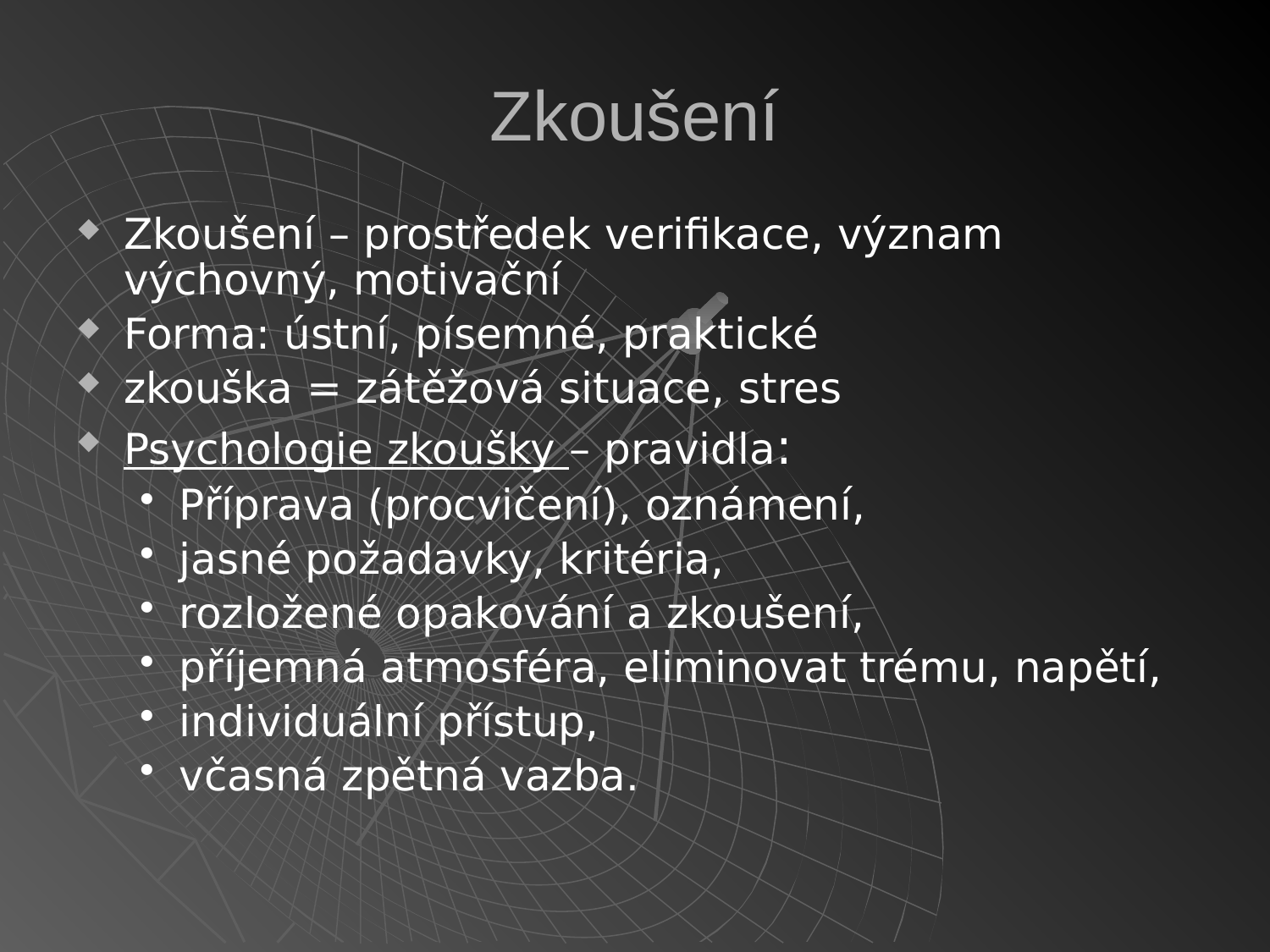

# Zkoušení
Zkoušení – prostředek verifikace, význam výchovný, motivační
Forma: ústní, písemné, praktické
zkouška = zátěžová situace, stres
Psychologie zkoušky – pravidla:
Příprava (procvičení), oznámení,
jasné požadavky, kritéria,
rozložené opakování a zkoušení,
příjemná atmosféra, eliminovat trému, napětí,
individuální přístup,
včasná zpětná vazba.